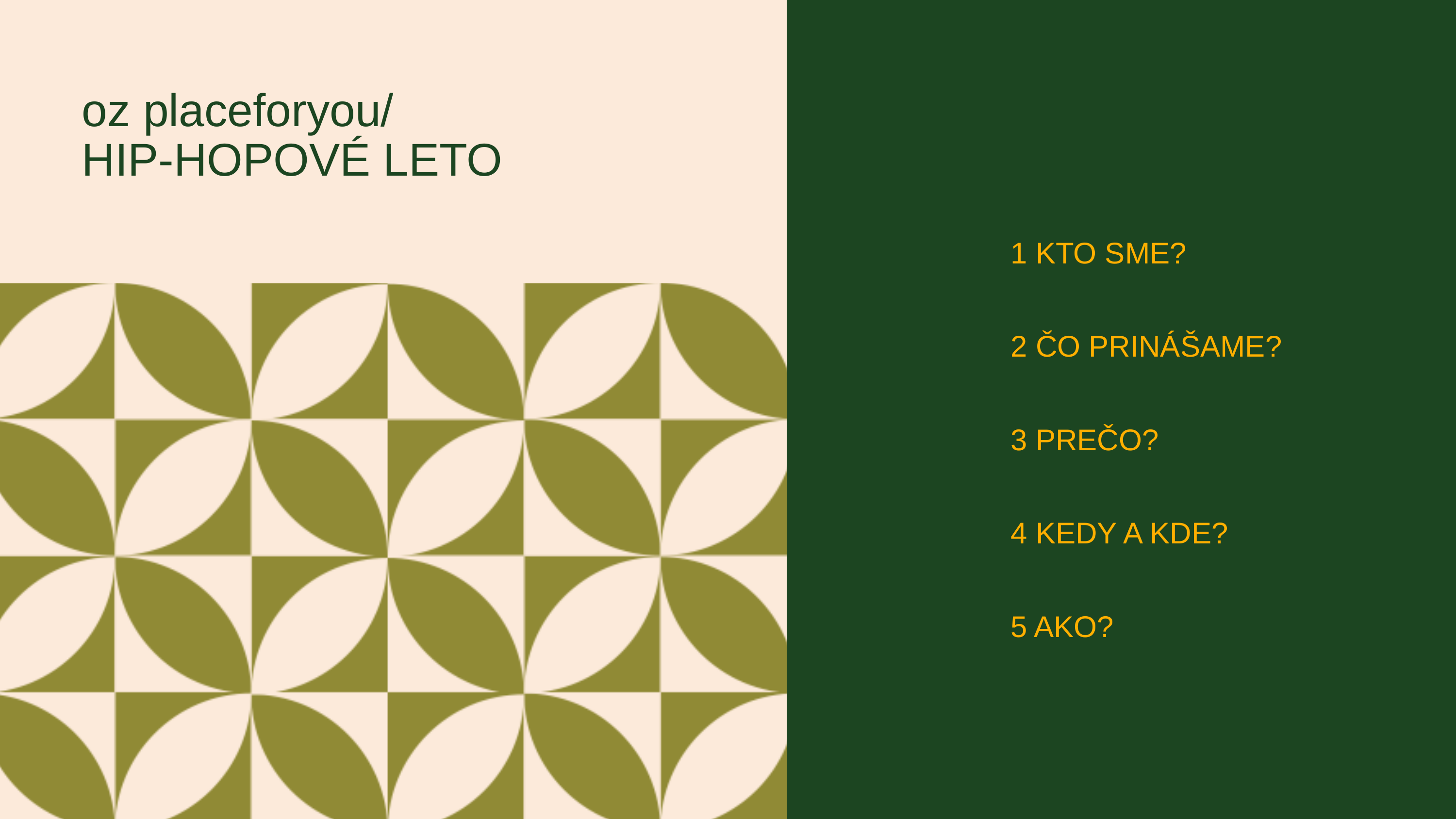

oz placeforyou/
HIP-HOPOVÉ LETO
1 KTO SME?

2 ČO PRINÁŠAME?

3 PREČO?

4 KEDY A KDE?

5 AKO?